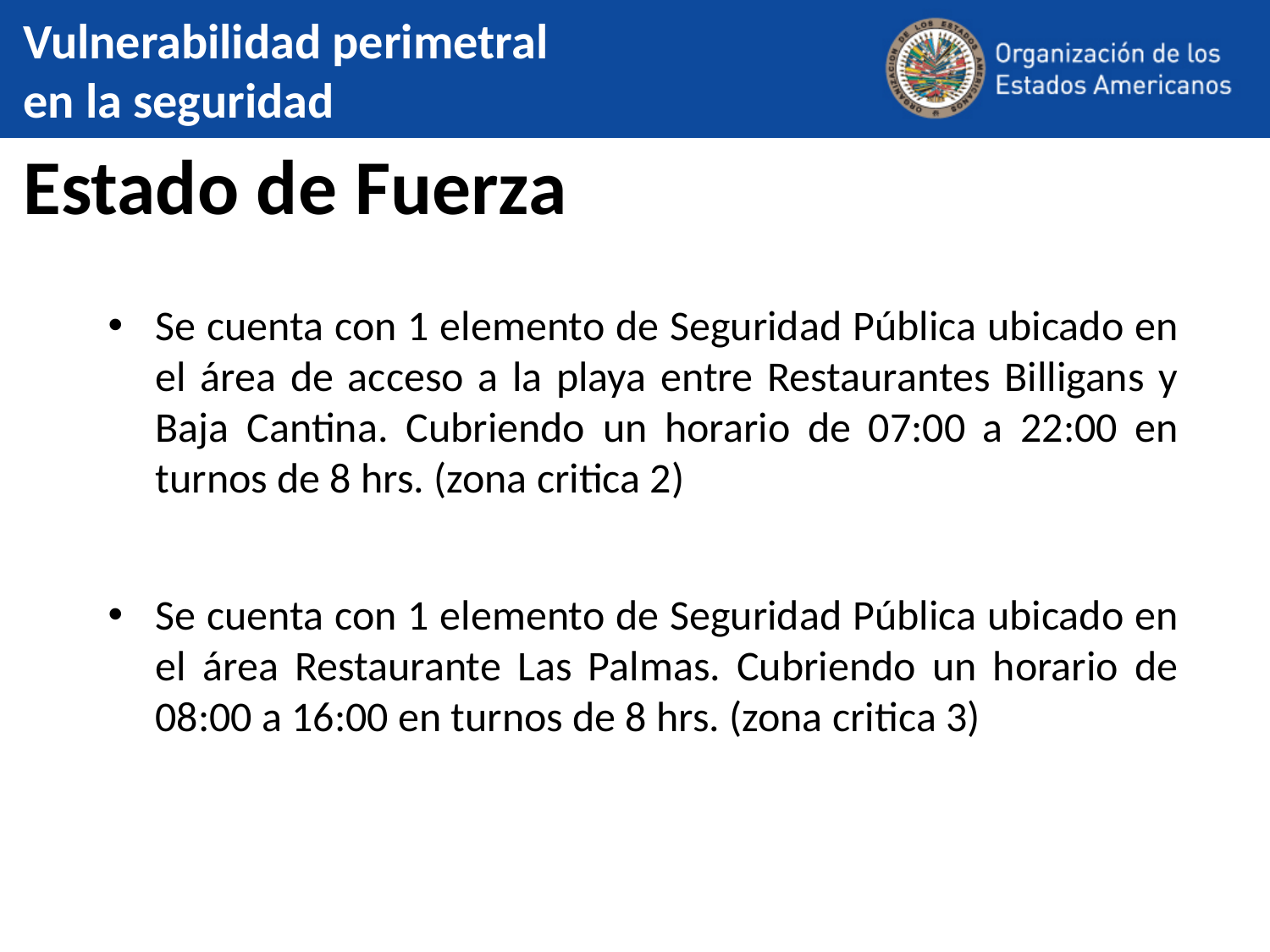

Vulnerabilidad perimetral
en la seguridad
# Estado de Fuerza
Se cuenta con 1 elemento de Seguridad Pública ubicado en el área de acceso a la playa entre Restaurantes Billigans y Baja Cantina. Cubriendo un horario de 07:00 a 22:00 en turnos de 8 hrs. (zona critica 2)
Se cuenta con 1 elemento de Seguridad Pública ubicado en el área Restaurante Las Palmas. Cubriendo un horario de 08:00 a 16:00 en turnos de 8 hrs. (zona critica 3)